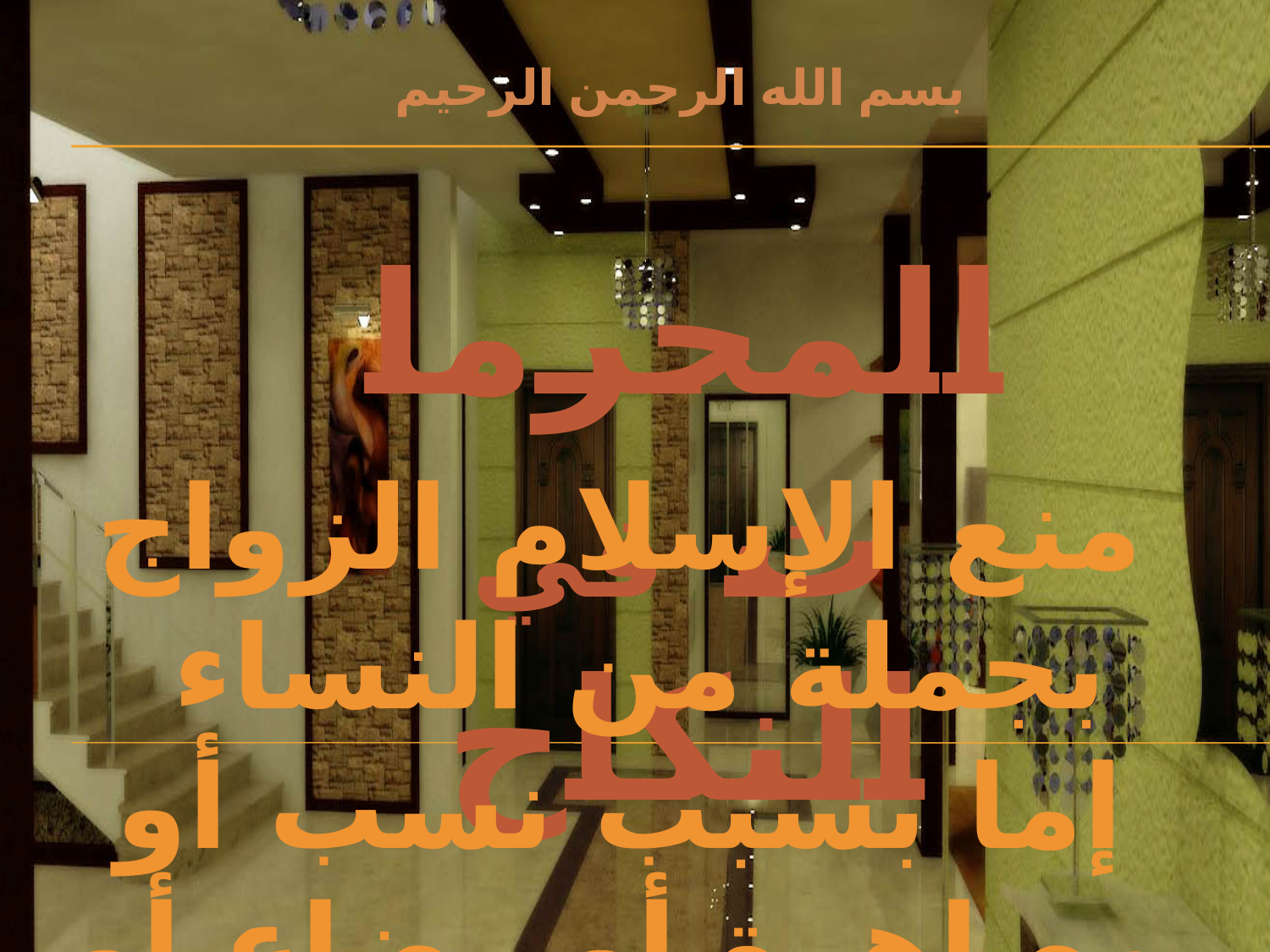

بسم الله الرحمن الرحيم
المحرمات في النكاح
منع الإسلام الزواج بجملة من النساء
إما بسبب نسب أو مصاهرة أو رضاع أو اختلاف الدين